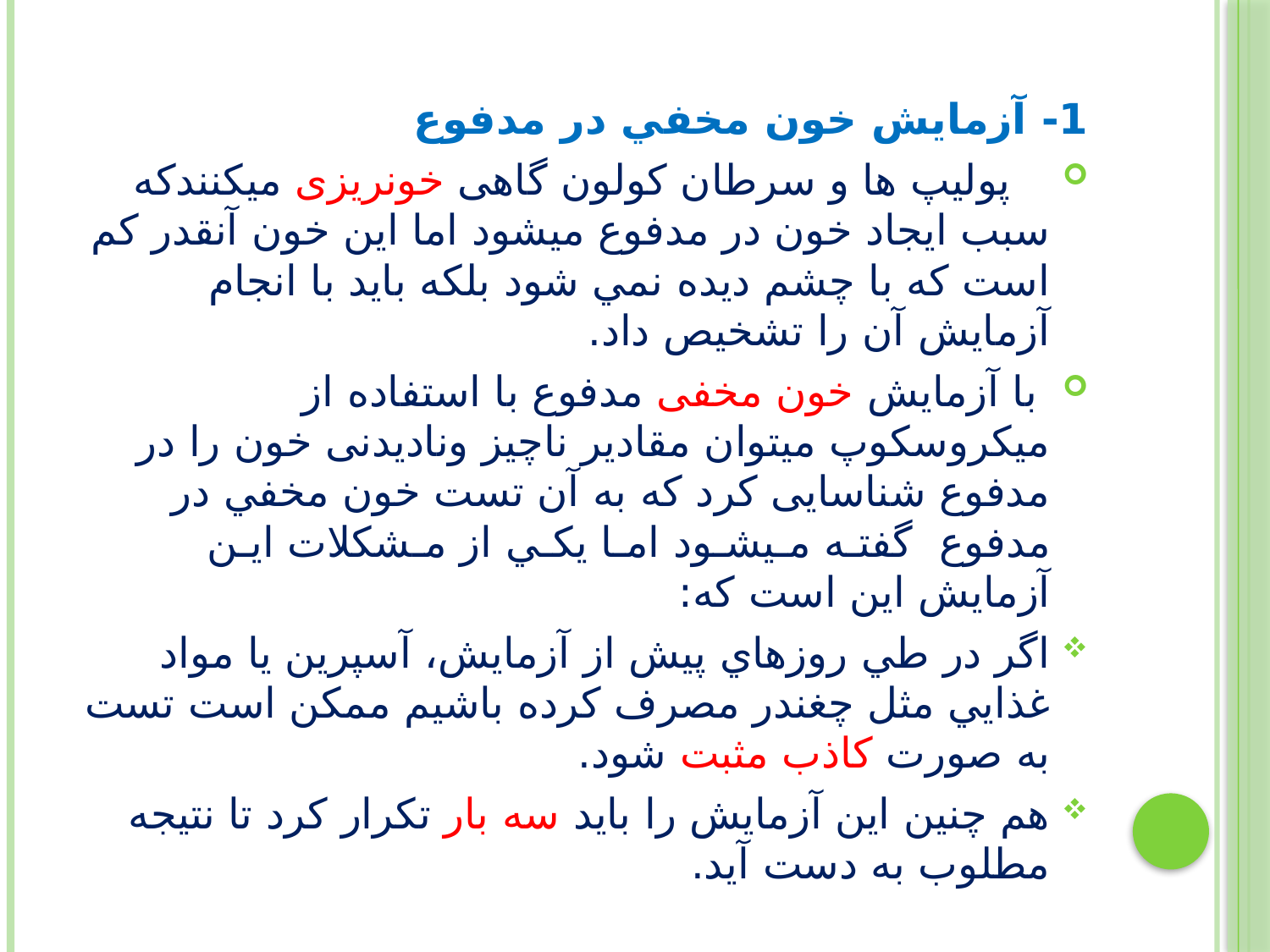

1- آزمايش خون مخفي در مدفوع
   پوليپ ها و سرطان كولون گاهى خونريزى ميكنندكه سبب ايجاد خون در مدفوع ميشود اما اين خون آنقدر كم است كه با چشم ديده نمي شود بلكه بايد با انجام آزمايش آن را تشخيص داد.
 با آزمايش خون مخفى مدفوع با استفاده از ميكروسكوپ ميتوان مقادير ناچيز وناديدنى خون را در مدفوع شناسايى كرد كه به آن تست خون مخفي در مدفوع  گفتـه مـيشـود امـا يكـي از مـشكلات ايـن آزمايش اين است كه:
اگر در طي روزهاي پيش از آزمايش، آسپرين يا مواد غذايي مثل چغندر مصرف كرده باشيم ممكن است تست به صورت كاذب مثبت شود.
هم چنين اين آزمايش را بايد سه بار تكرار كرد تا نتيجه مطلوب به دست آيد.